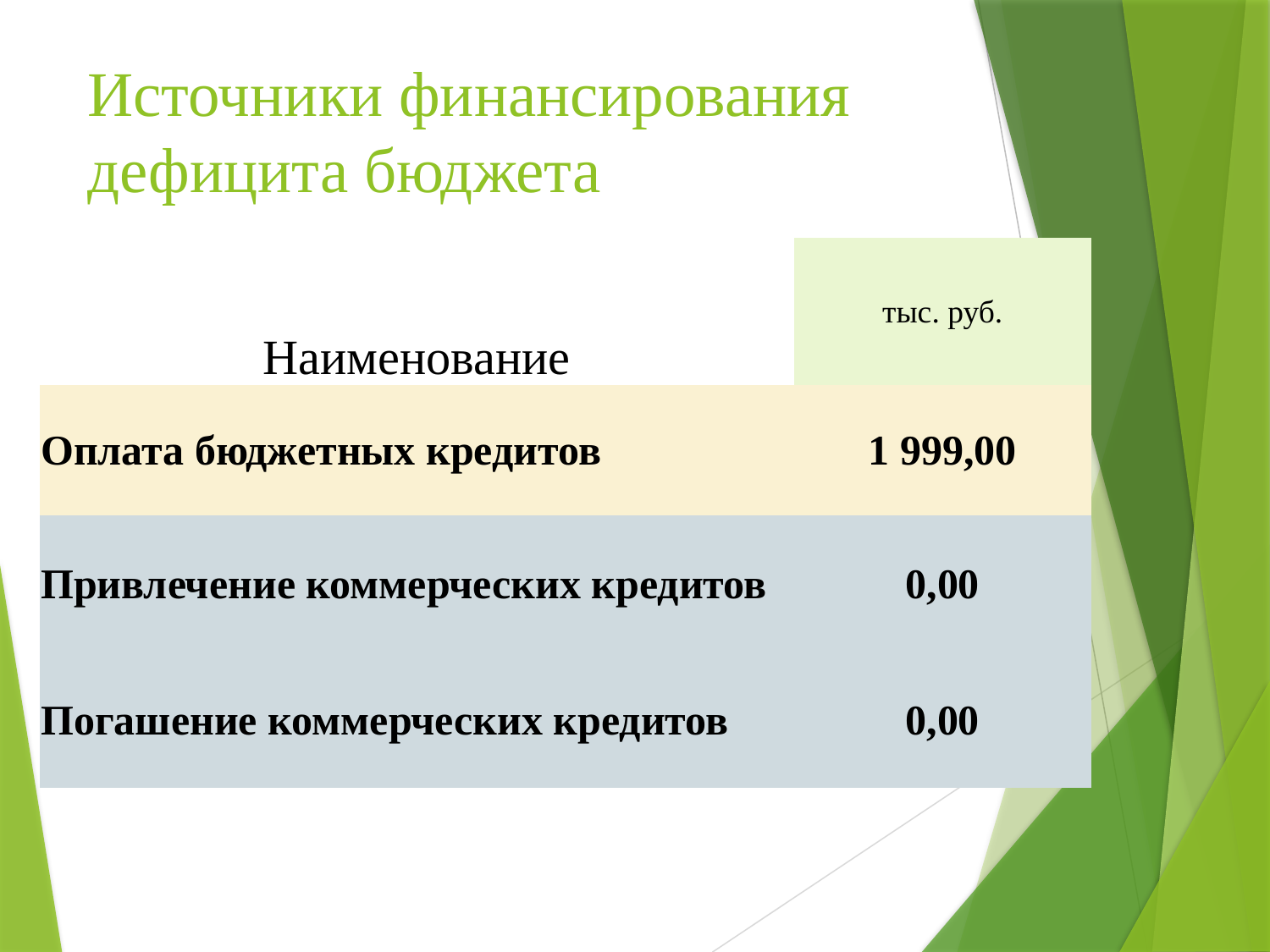

# Источники финансирования дефицита бюджета
| Наименование | тыс. руб. |
| --- | --- |
| Оплата бюджетных кредитов | 1 999,00 |
| Привлечение коммерческих кредитов | 0,00 |
| Погашение коммерческих кредитов | 0,00 |